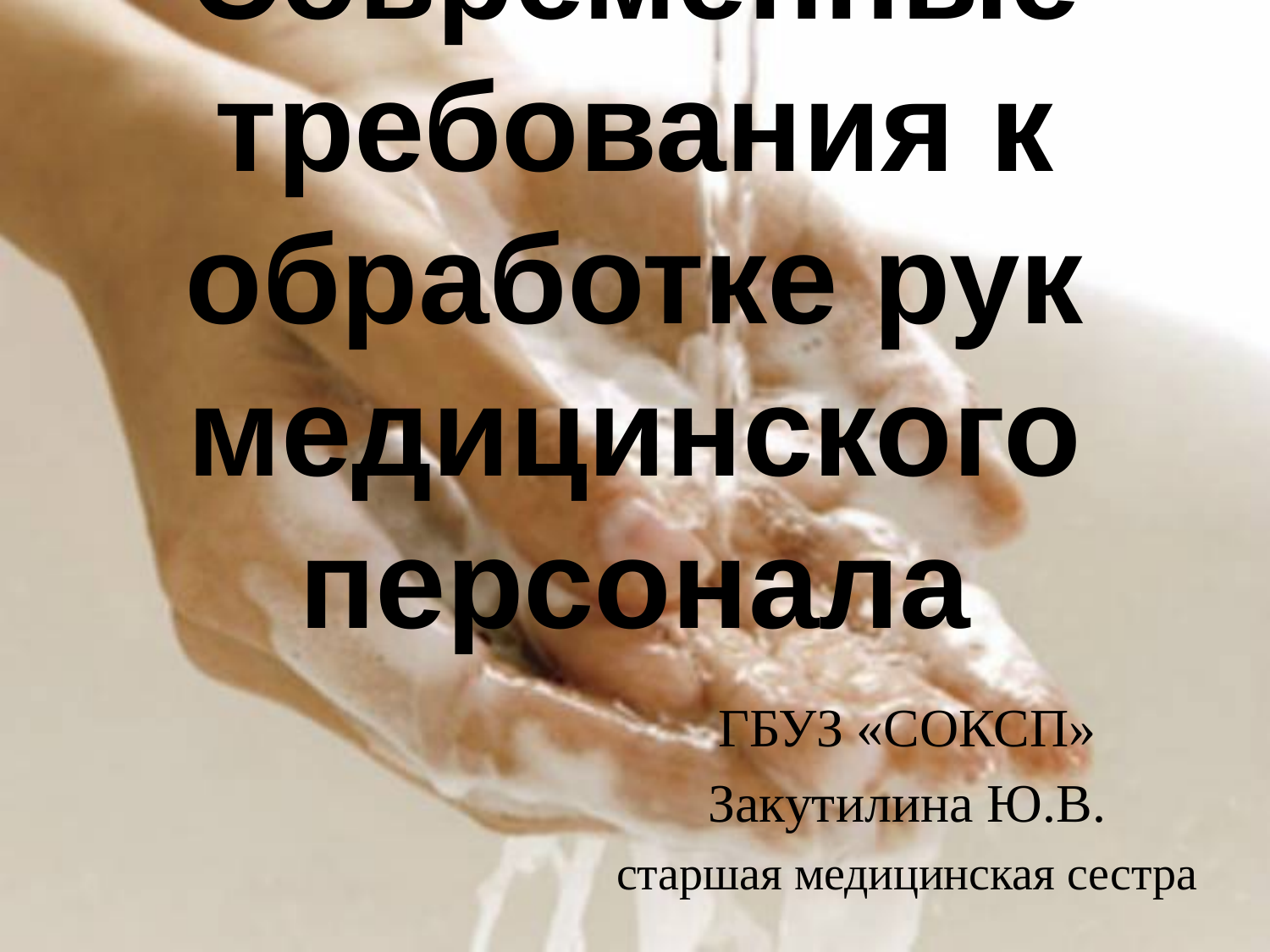

# Современные требования к обработке рук медицинского персонала
ГБУЗ «СОКСП»
Закутилина Ю.В.
старшая медицинская сестра